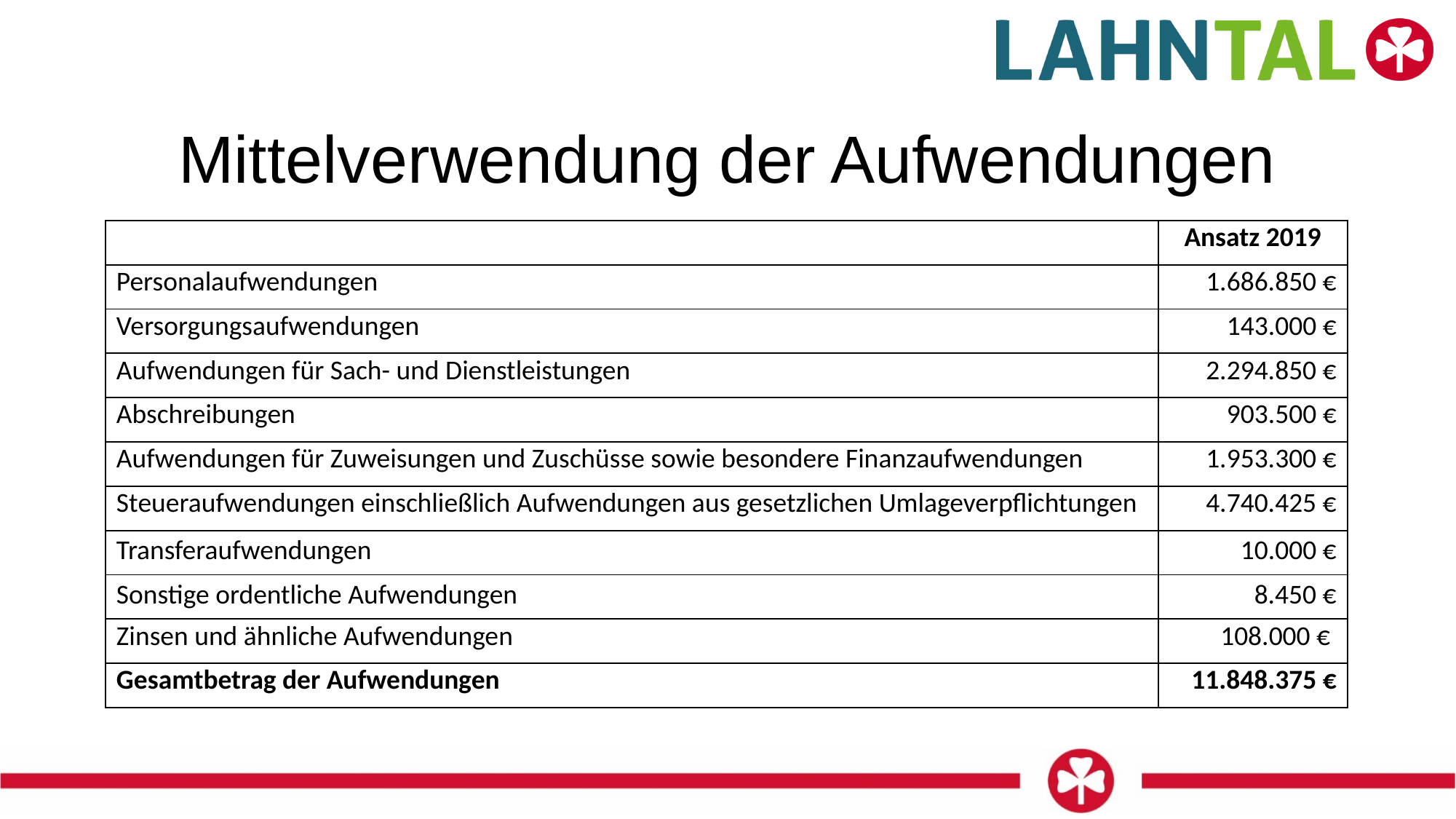

# Mittelverwendung der Aufwendungen
|  | Ansatz 2019 |
| --- | --- |
| Personalaufwendungen | 1.686.850 € |
| Versorgungsaufwendungen | 143.000 € |
| Aufwendungen für Sach- und Dienstleistungen | 2.294.850 € |
| Abschreibungen | 903.500 € |
| Aufwendungen für Zuweisungen und Zuschüsse sowie besondere Finanzaufwendungen | 1.953.300 € |
| Steueraufwendungen einschließlich Aufwendungen aus gesetzlichen Umlageverpflichtungen | 4.740.425 € |
| Transferaufwendungen | 10.000 € |
| Sonstige ordentliche Aufwendungen | 8.450 € |
| Zinsen und ähnliche Aufwendungen | 108.000 € |
| Gesamtbetrag der Aufwendungen | 11.848.375 € |